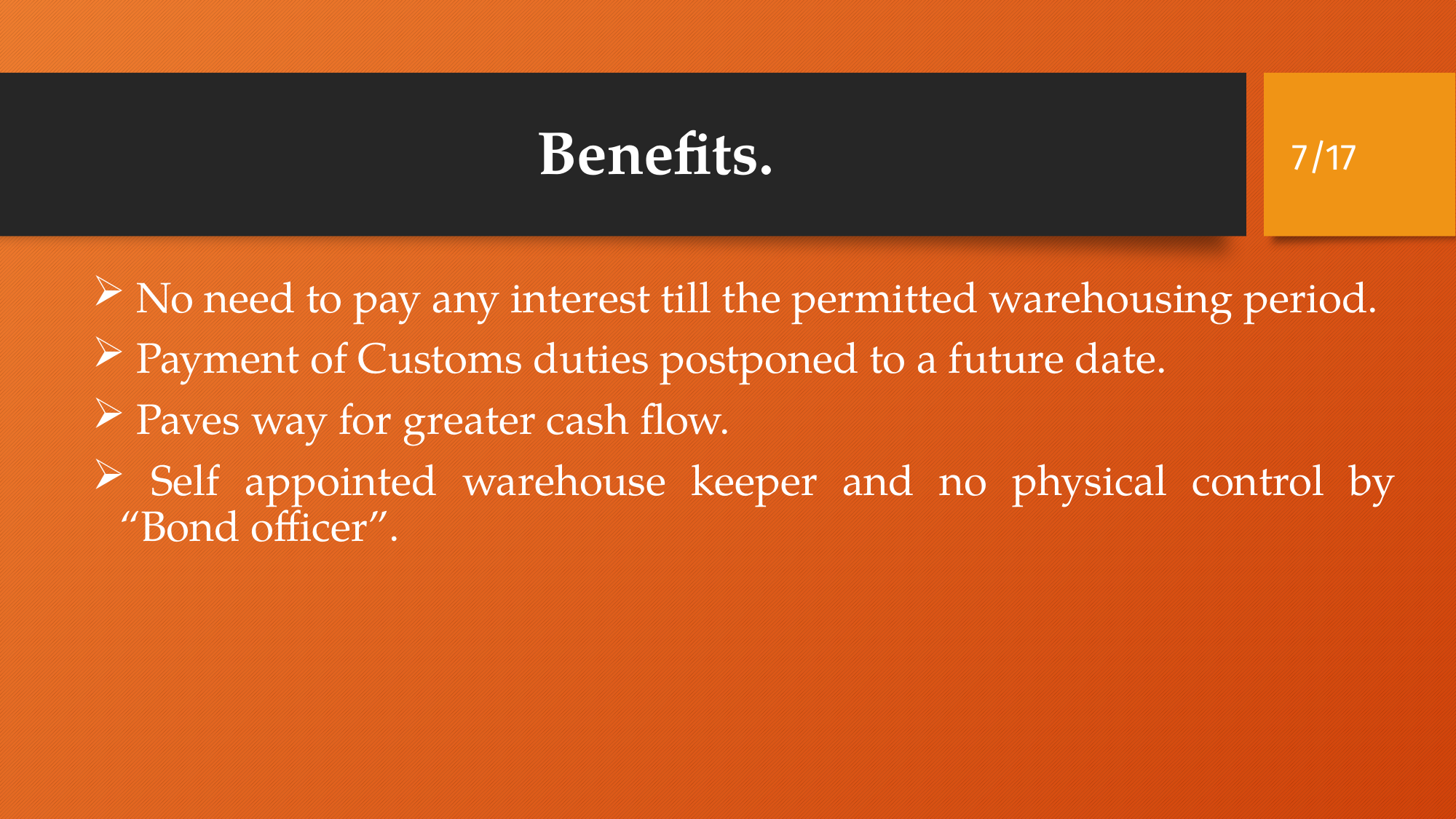

# Benefits.
7/17
 No need to pay any interest till the permitted warehousing period.
 Payment of Customs duties postponed to a future date.
 Paves way for greater cash flow.
 Self appointed warehouse keeper and no physical control by “Bond officer”.